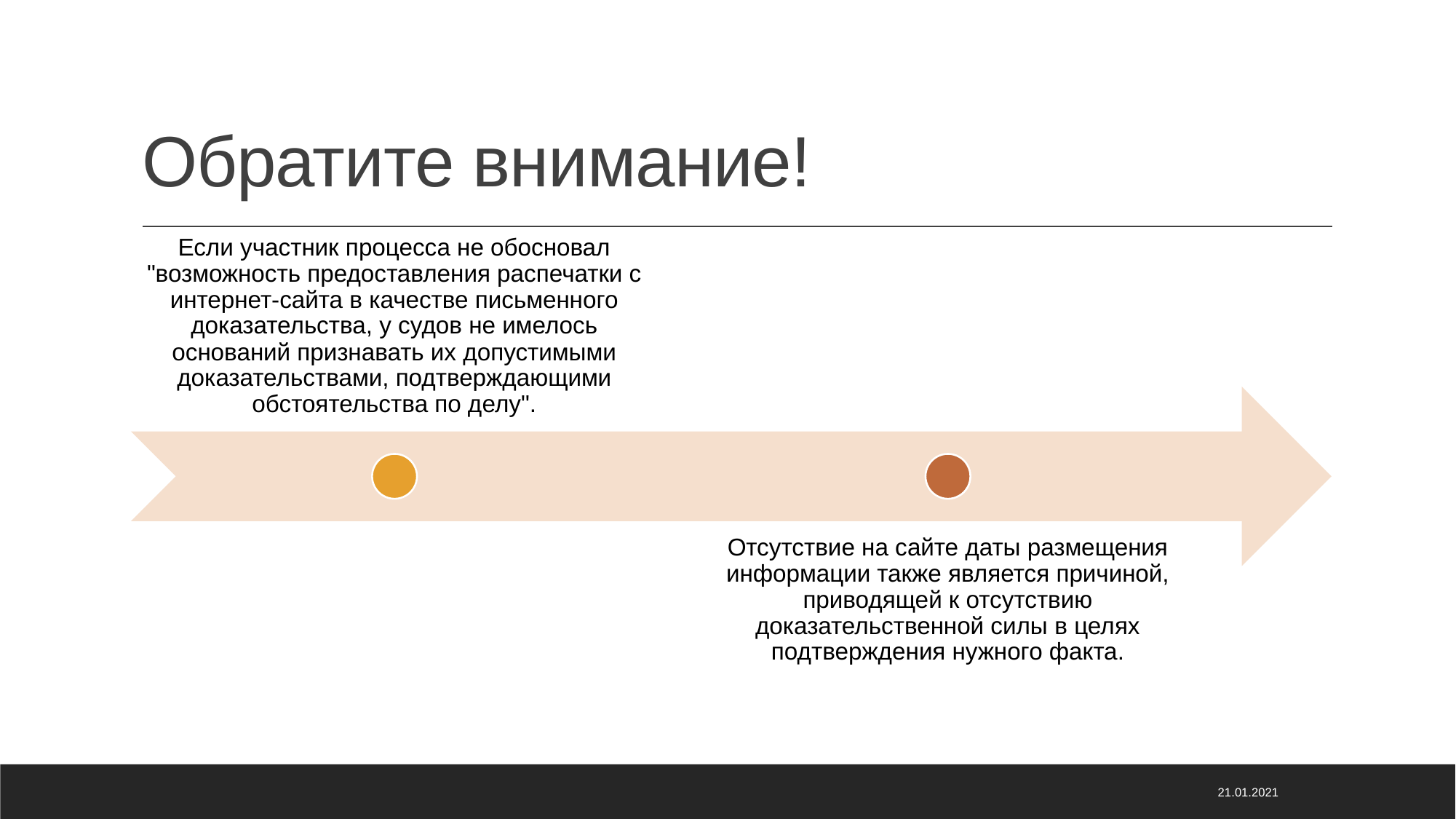

# Обратите внимание!
Если участник процесса не обосновал "возможность предоставления распечатки с интернет-сайта в качестве письменного доказательства, у судов не имелось оснований признавать их допустимыми доказательствами, подтверждающими обстоятельства по делу".
Отсутствие на сайте даты размещения информации также является причиной, приводящей к отсутствию доказательственной силы в целях подтверждения нужного факта.
21.01.2021